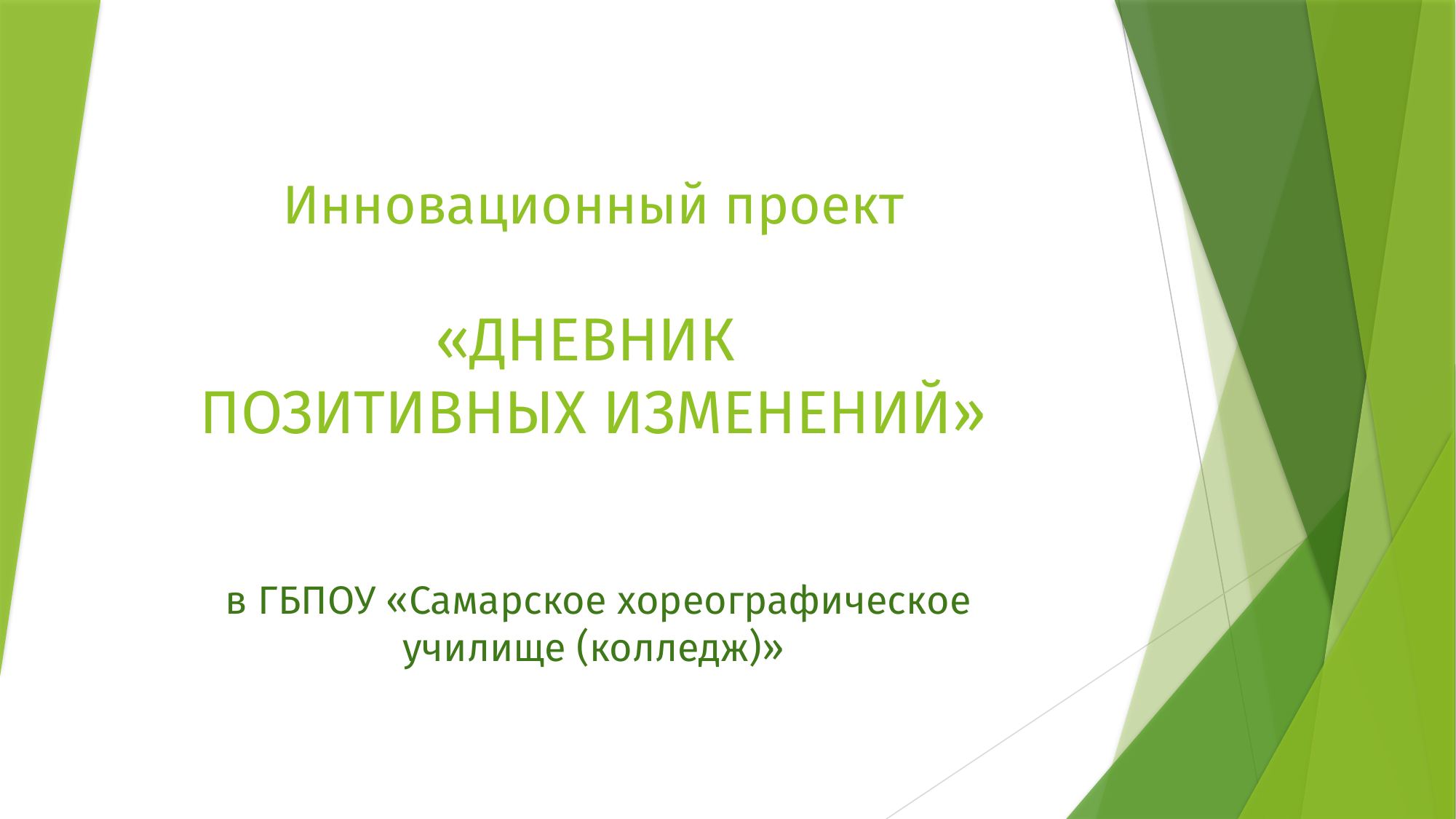

# Инновационный проект «ДНЕВНИК ПОЗИТИВНЫХ ИЗМЕНЕНИЙ»
в ГБПОУ «Самарское хореографическое училище (колледж)»